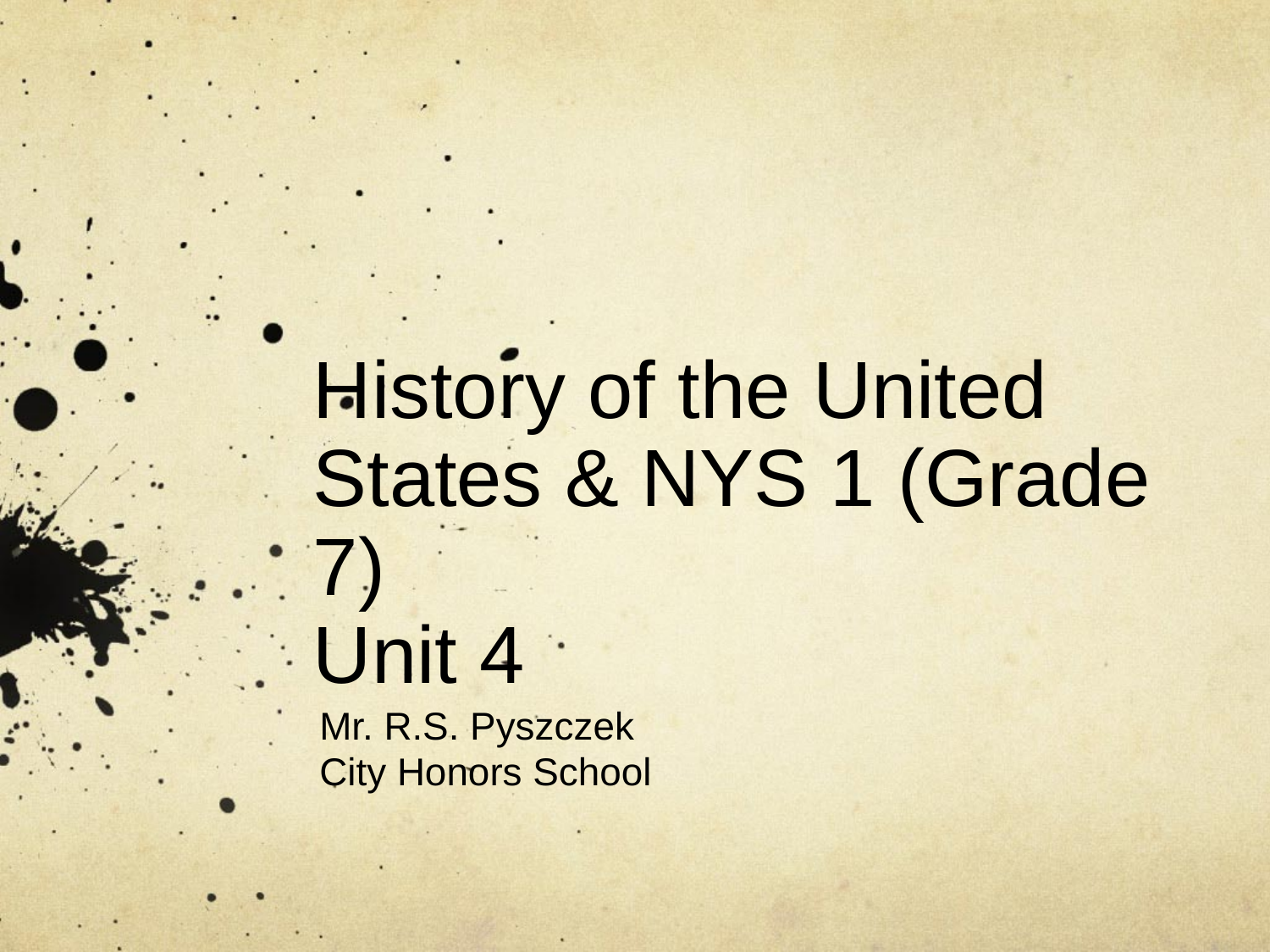

# History of the United States & NYS 1 (Grade 7) Unit 4
Mr. R.S. Pyszczek
City Honors School